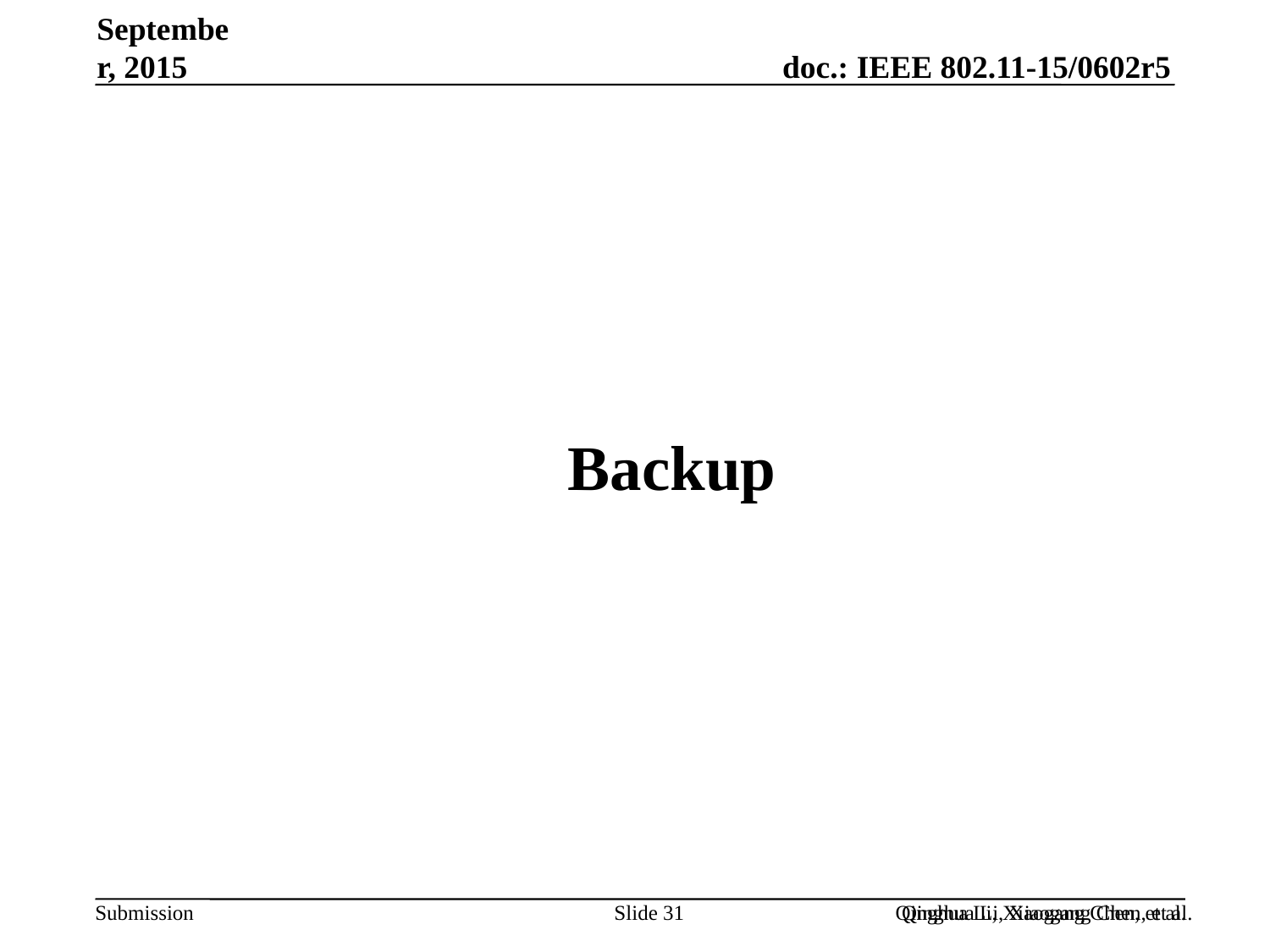

September, 2015
# Backup
Qinghua Li, Xiaogang Chen, et al.
Slide 31
Qinghua Li, Xiaogang Chen, et al.